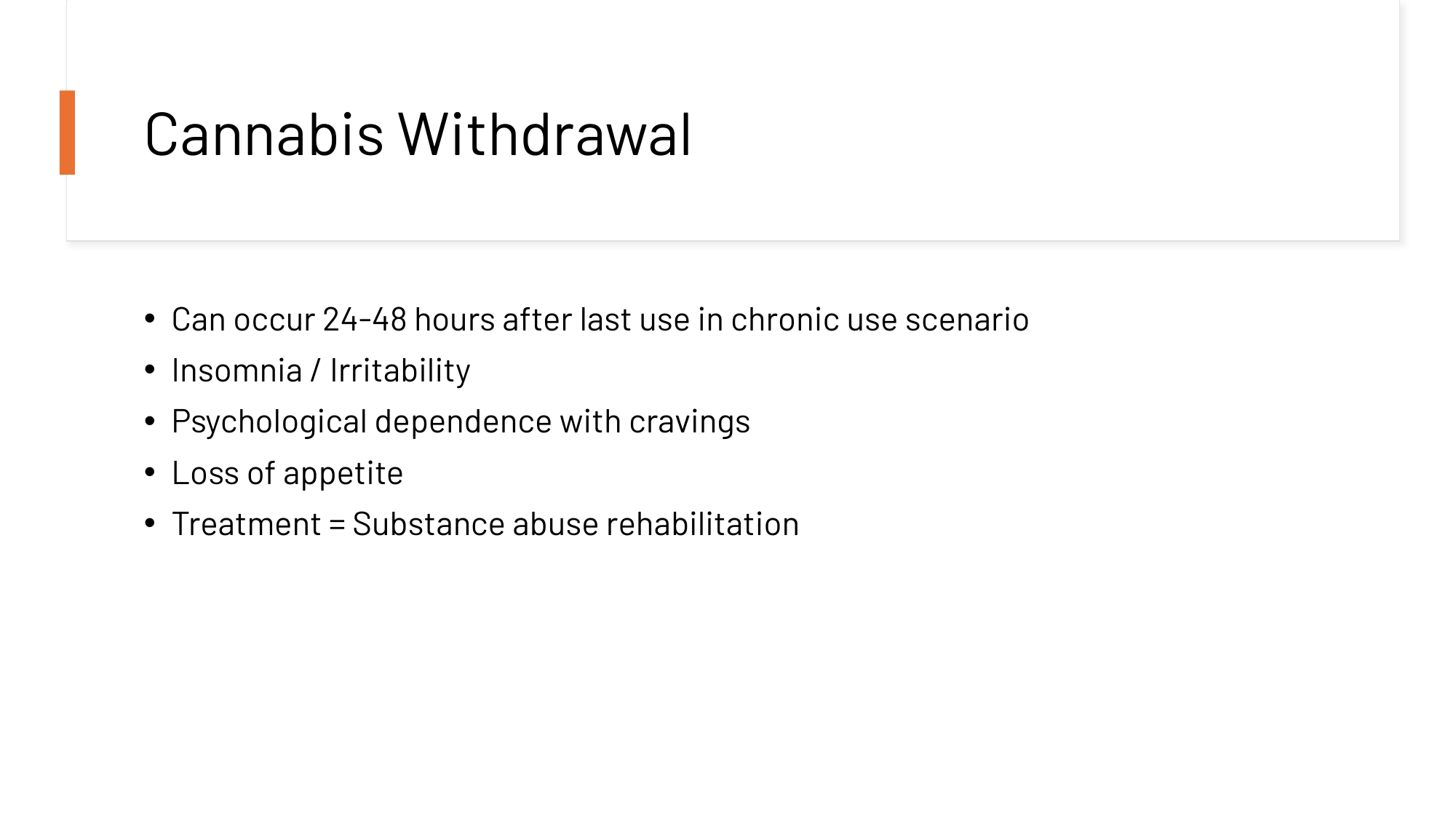

# Cannabis Withdrawal

Can occur 24-48 hours after last use in chronic use scenario
Insomnia / Irritability
Psychological dependence with cravings
Loss of appetite
Treatment = Substance abuse rehabilitation